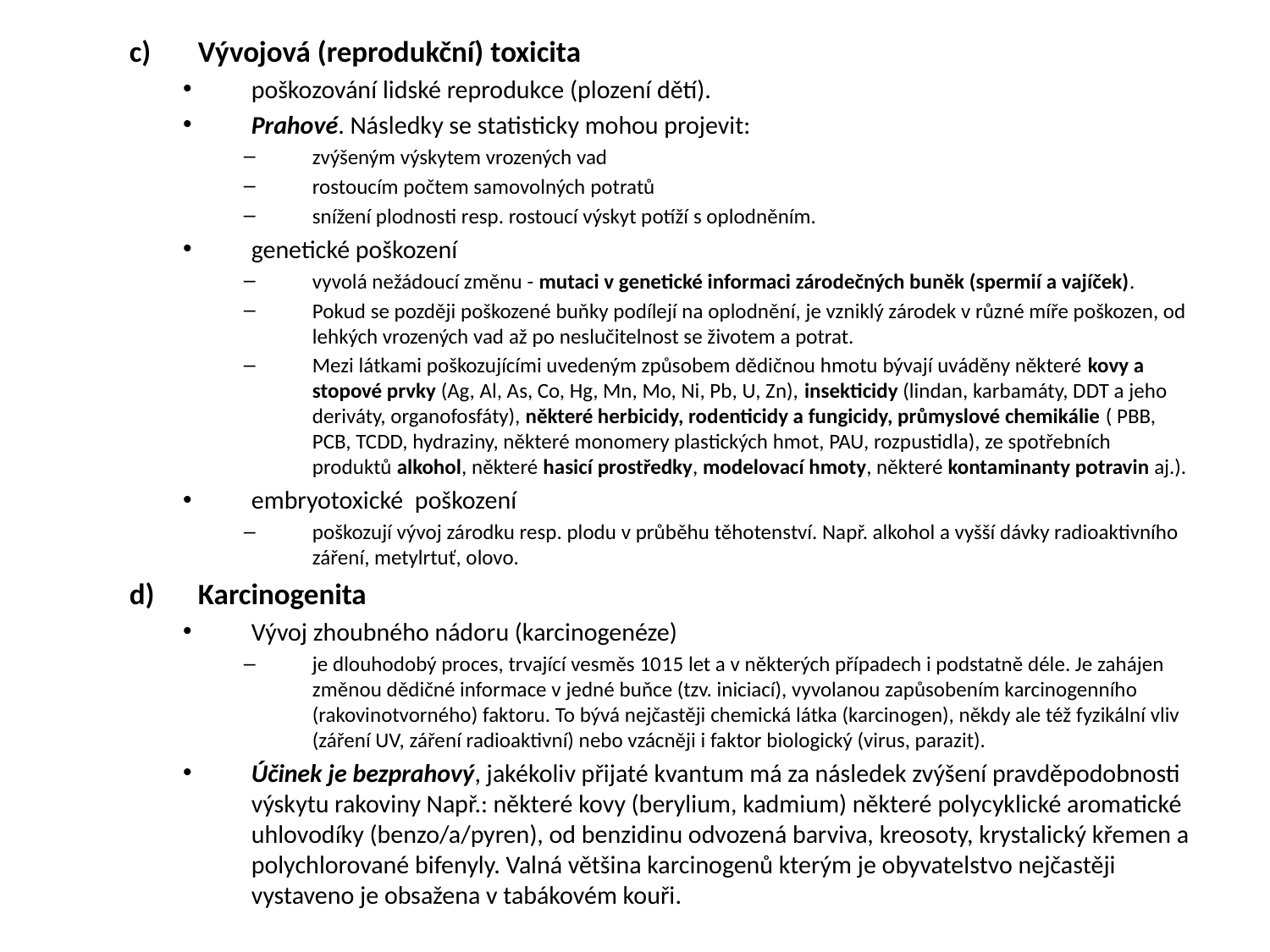

Vývojová (reprodukční) toxicita
poškozování lidské reprodukce (plození dětí).
Prahové. Následky se statisticky mohou projevit:
zvýšeným výskytem vrozených vad
rostoucím počtem samovolných potratů
snížení plodnosti resp. rostoucí výskyt potíží s oplodněním.
genetické poškození
vyvolá nežádoucí změnu - mutaci v genetické informaci zárodečných buněk (spermií a vajíček).
Pokud se později poškozené buňky podílejí na oplodnění, je vzniklý zárodek v různé míře poškozen, od lehkých vrozených vad až po neslučitelnost se životem a potrat.
Mezi látkami poškozujícími uvedeným způsobem dědičnou hmotu bývají uváděny některé kovy a stopové prvky (Ag, Al, As, Co, Hg, Mn, Mo, Ni, Pb, U, Zn), insekticidy (lindan, karbamáty, DDT a jeho deriváty, organofosfáty), některé herbicidy, rodenticidy a fungicidy, průmyslové chemikálie ( PBB, PCB, TCDD, hydraziny, některé monomery plastických hmot, PAU, rozpustidla), ze spotřebních produktů alkohol, některé hasicí prostředky, modelovací hmoty, některé kontaminanty potravin aj.).
embryotoxické  poškození
poškozují vývoj zárodku resp. plodu v průběhu těhotenství. Např. alkohol a vyšší dávky radioaktivního záření, metylrtuť, olovo.
Karcinogenita
Vývoj zhoubného nádoru (karcinogenéze)
je dlouhodobý proces, trvající vesměs 10­15 let a v některých případech i podstatně déle. Je zahájen změnou dědičné informace v jedné buňce (tzv. iniciací), vyvolanou zapůsobením karcinogenního (rakovinotvorného) faktoru. To bývá nejčastěji chemická látka (karcinogen), někdy ale též fyzikální vliv (záření UV, záření radioaktivní) nebo vzácněji i faktor biologický (virus, parazit).
Účinek je bezprahový, jakékoliv přijaté kvantum má za následek zvýšení pravděpodobnosti výskytu rakoviny Např.: některé kovy (berylium, kadmium) některé polycyklické aromatické uhlovodíky (benzo/a/pyren), od benzidinu odvozená barviva, kreosoty, krystalický křemen a polychlorované bifenyly. Valná většina karcinogenů kterým je obyvatelstvo nejčastěji vystaveno je obsažena v tabákovém kouři.